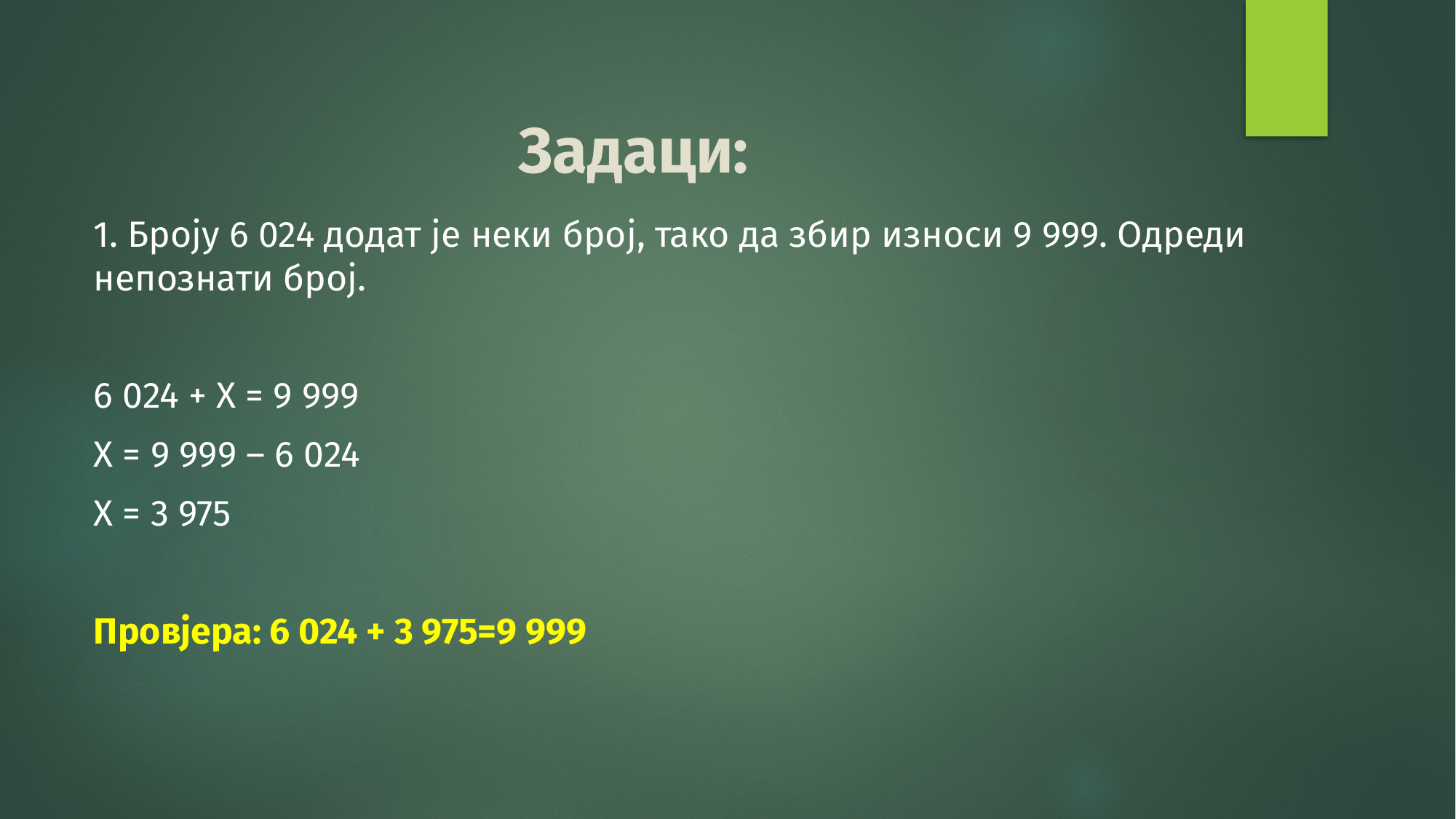

# Задаци:
1. Броју 6 024 додат je неки број, тако да збир износи 9 999. Одреди непознати број.

6 024 + Х = 9 999
Х = 9 999 – 6 024
Х = 3 975

Провјера: 6 024 + 3 975=9 999